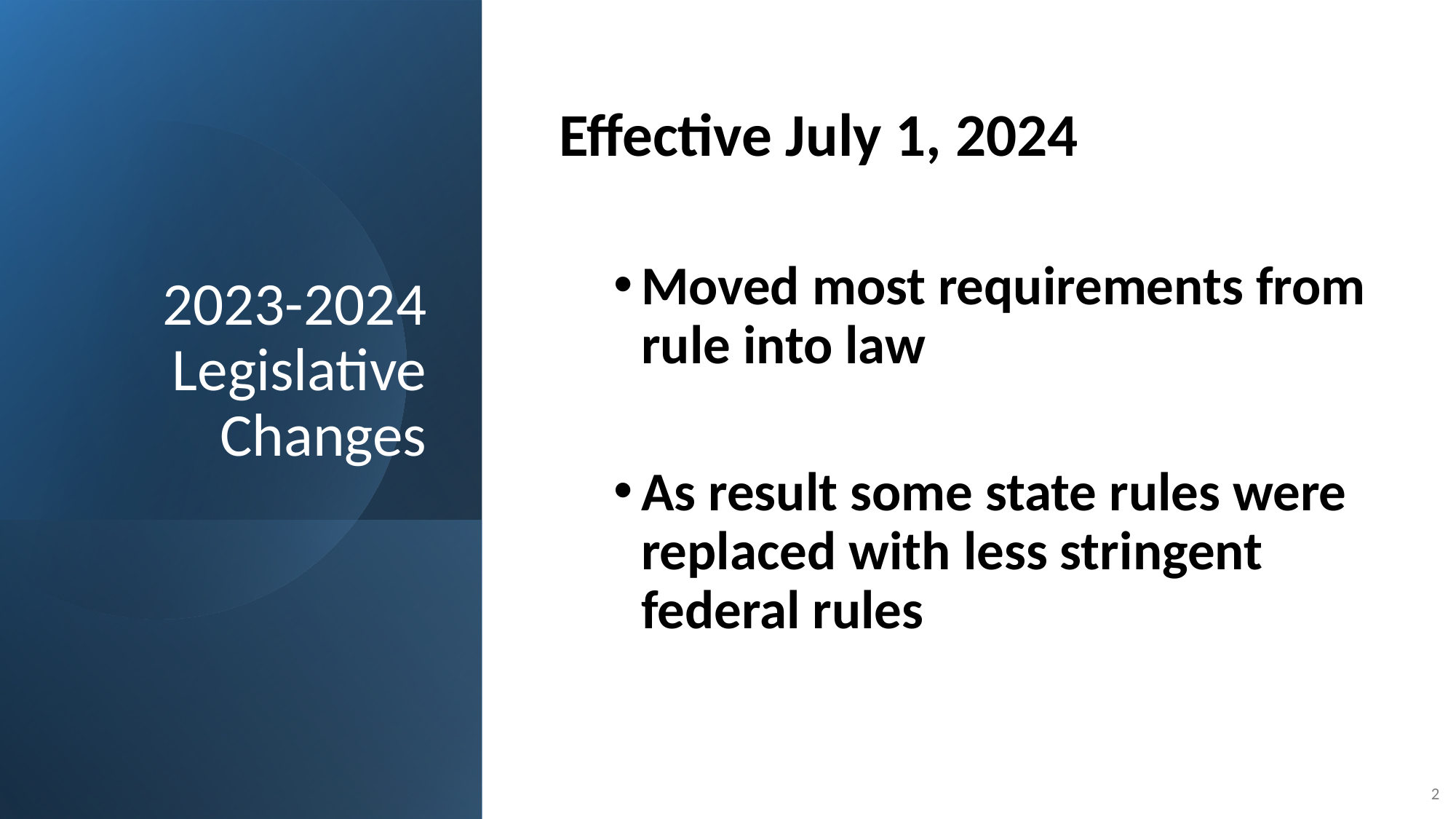

Effective July 1, 2024

Moved most requirements from rule into law

As result some state rules were replaced with less stringent federal rules

# 2023-2024 Legislative Changes

2